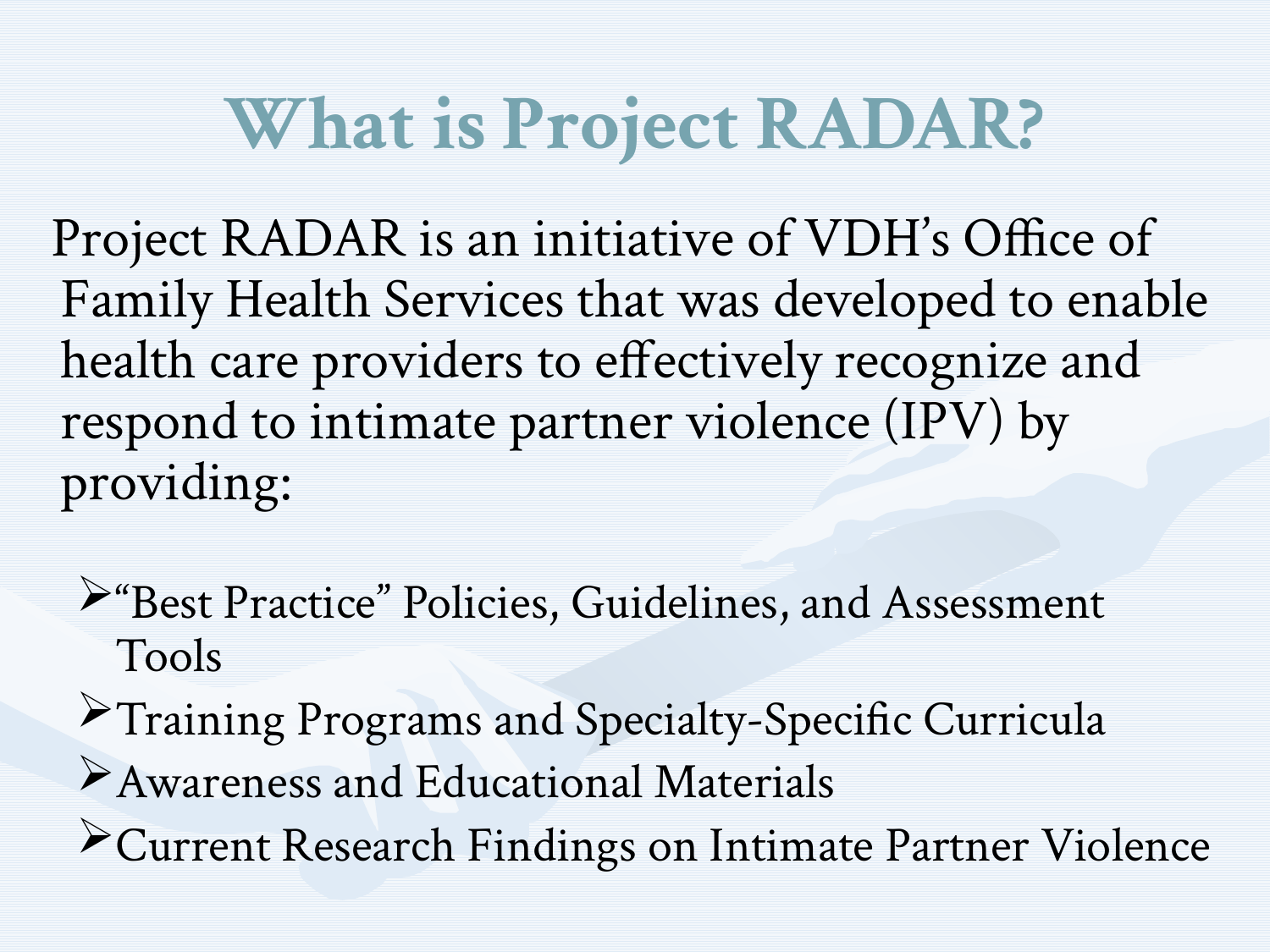

# What is Project RADAR?
   Project RADAR is an initiative of VDH’s Office of Family Health Services that was developed to enable health care providers to effectively recognize and respond to intimate partner violence (IPV) by providing:

“Best Practice” Policies, Guidelines, and Assessment Tools
Training Programs and Specialty-Specific Curricula
Awareness and Educational Materials
Current Research Findings on Intimate Partner Violence